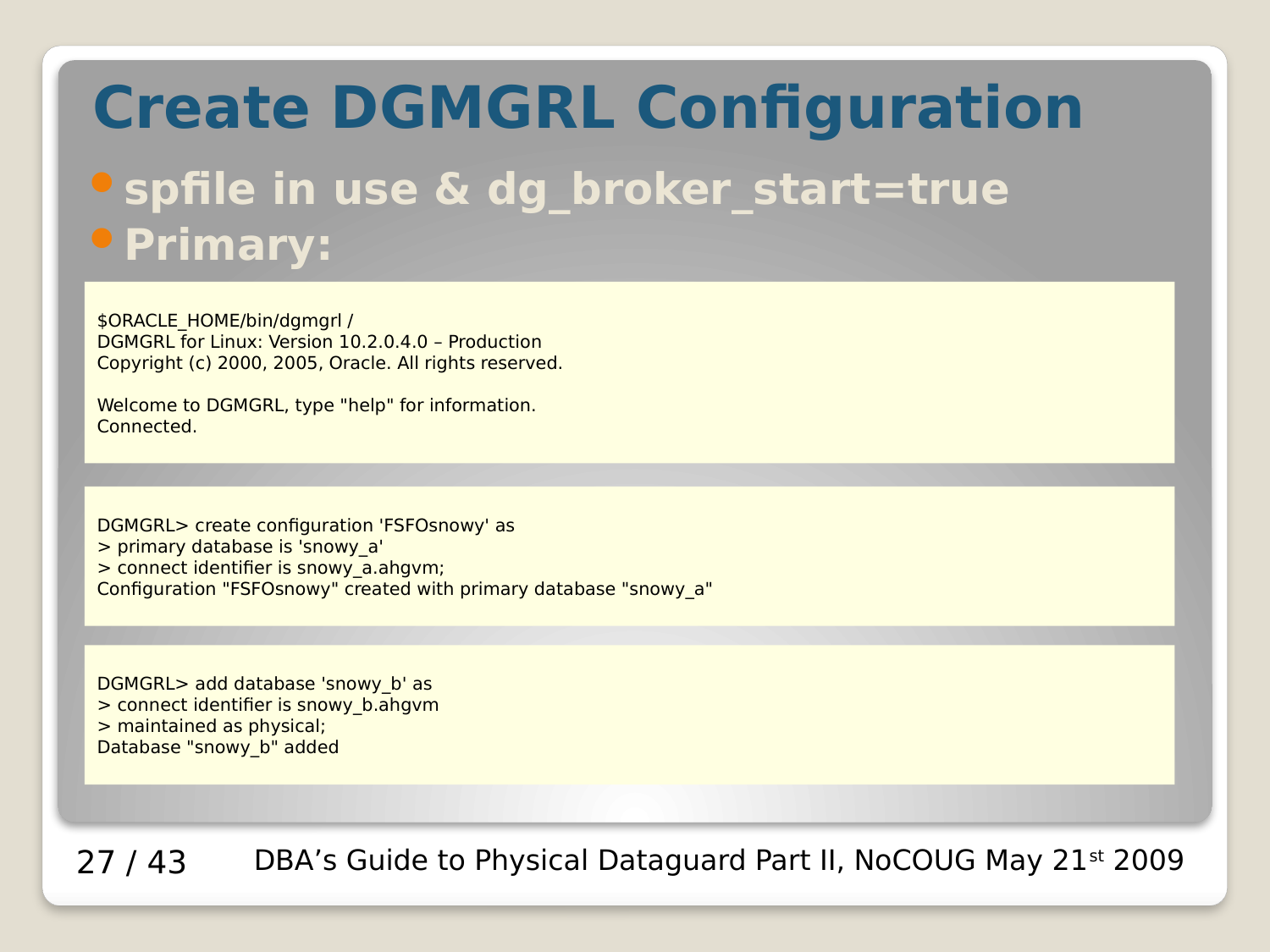

# Create DGMGRL Configuration
spfile in use & dg_broker_start=true
Primary:

$ORACLE_HOME/bin/dgmgrl /
DGMGRL for Linux: Version 10.2.0.4.0 – Production
Copyright (c) 2000, 2005, Oracle. All rights reserved.

Welcome to DGMGRL, type "help" for information.
Connected.

DGMGRL> create configuration 'FSFOsnowy' as
> primary database is 'snowy_a'
> connect identifier is snowy_a.ahgvm;
Configuration "FSFOsnowy" created with primary database "snowy_a"

DGMGRL> add database 'snowy_b' as
> connect identifier is snowy_b.ahgvm
> maintained as physical;
Database "snowy_b" added